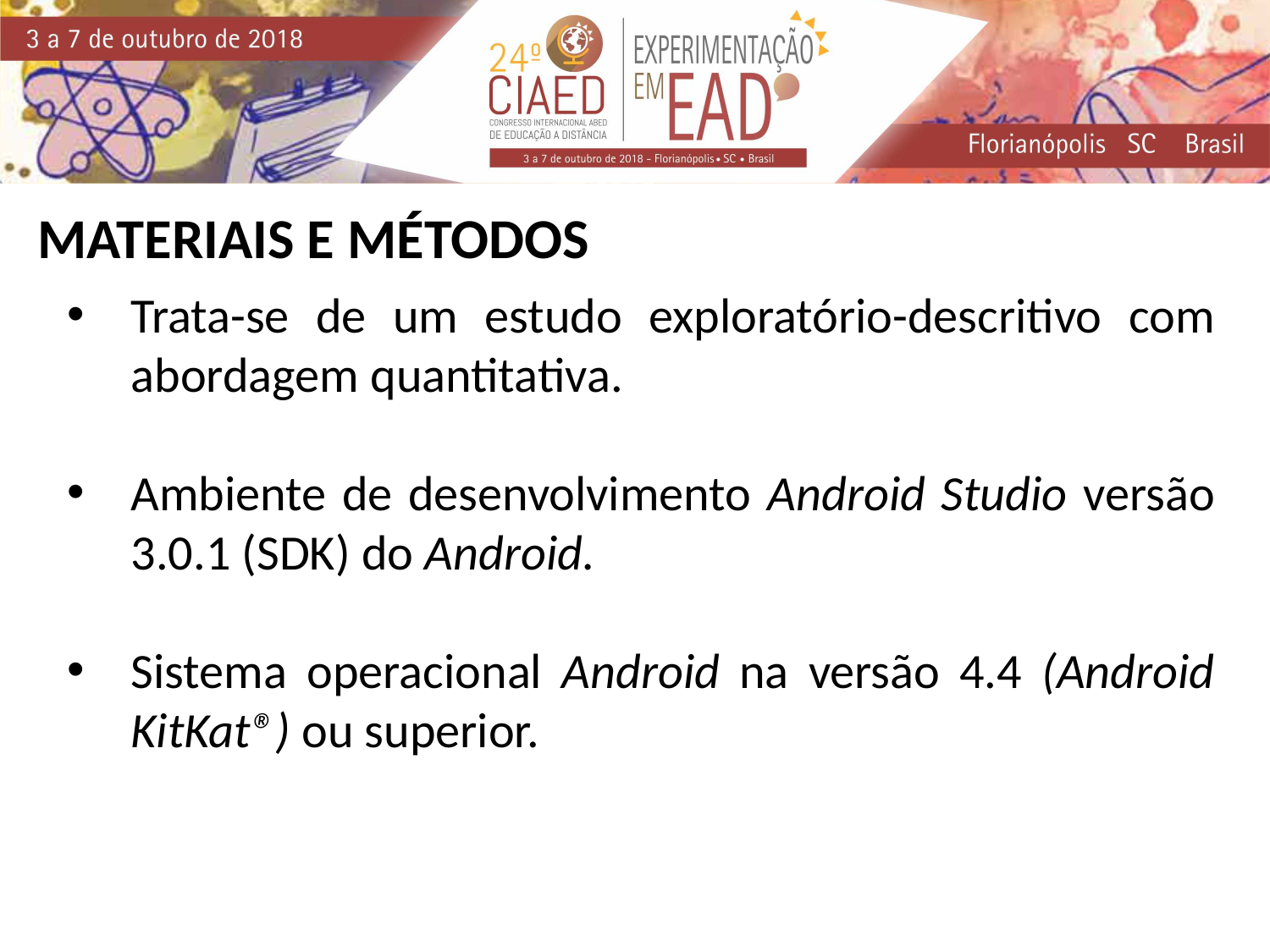

MATERIAIS E MÉTODOS
Trata-se de um estudo exploratório-descritivo com abordagem quantitativa.

Ambiente de desenvolvimento Android Studio versão 3.0.1 (SDK) do Android.

Sistema operacional Android na versão 4.4 (Android KitKat®) ou superior.